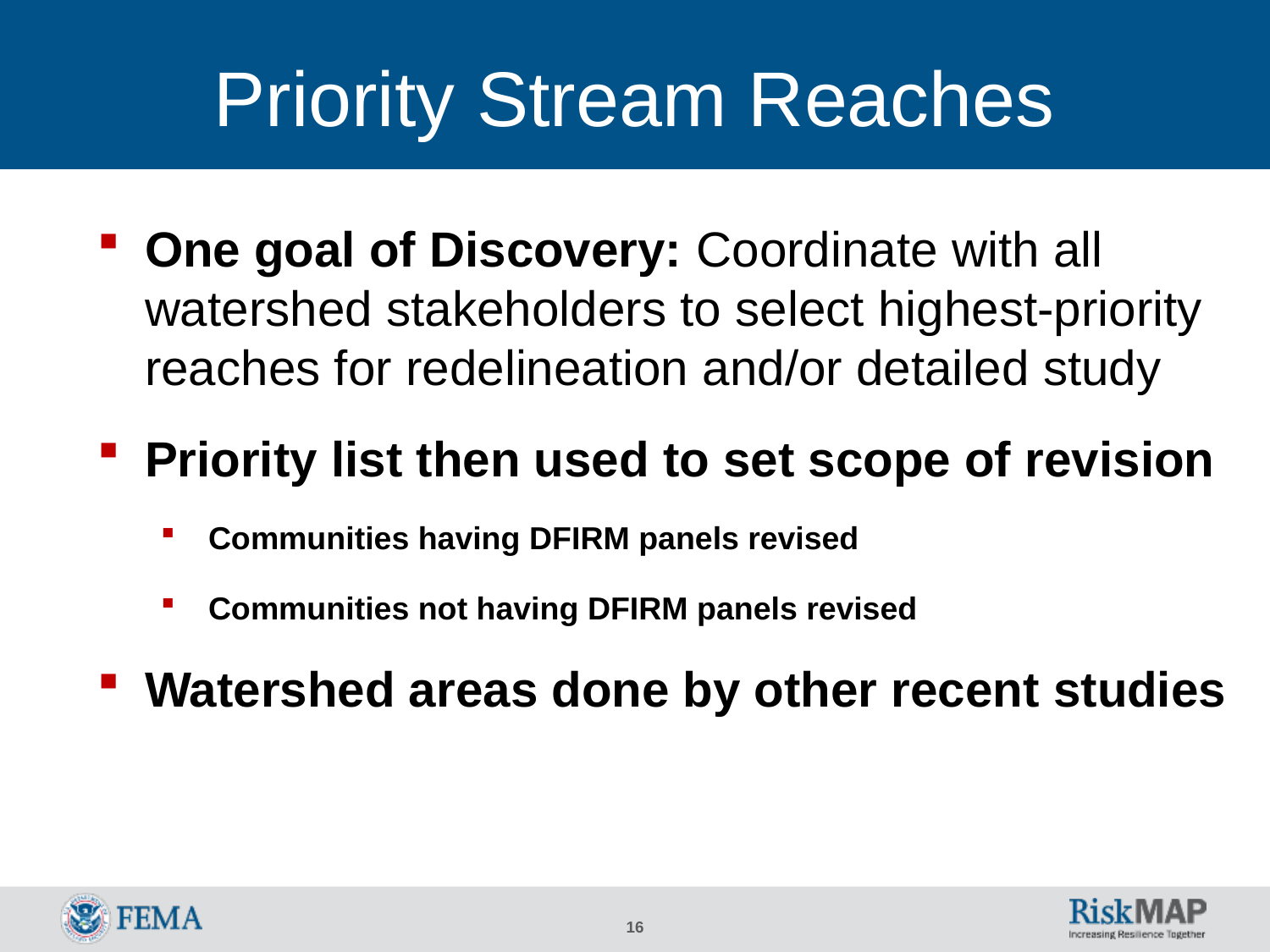

Priority Stream Reaches
One goal of Discovery: Coordinate with all watershed stakeholders to select highest-priority reaches for redelineation and/or detailed study
Priority list then used to set scope of revision
Communities having DFIRM panels revised
Communities not having DFIRM panels revised
Watershed areas done by other recent studies